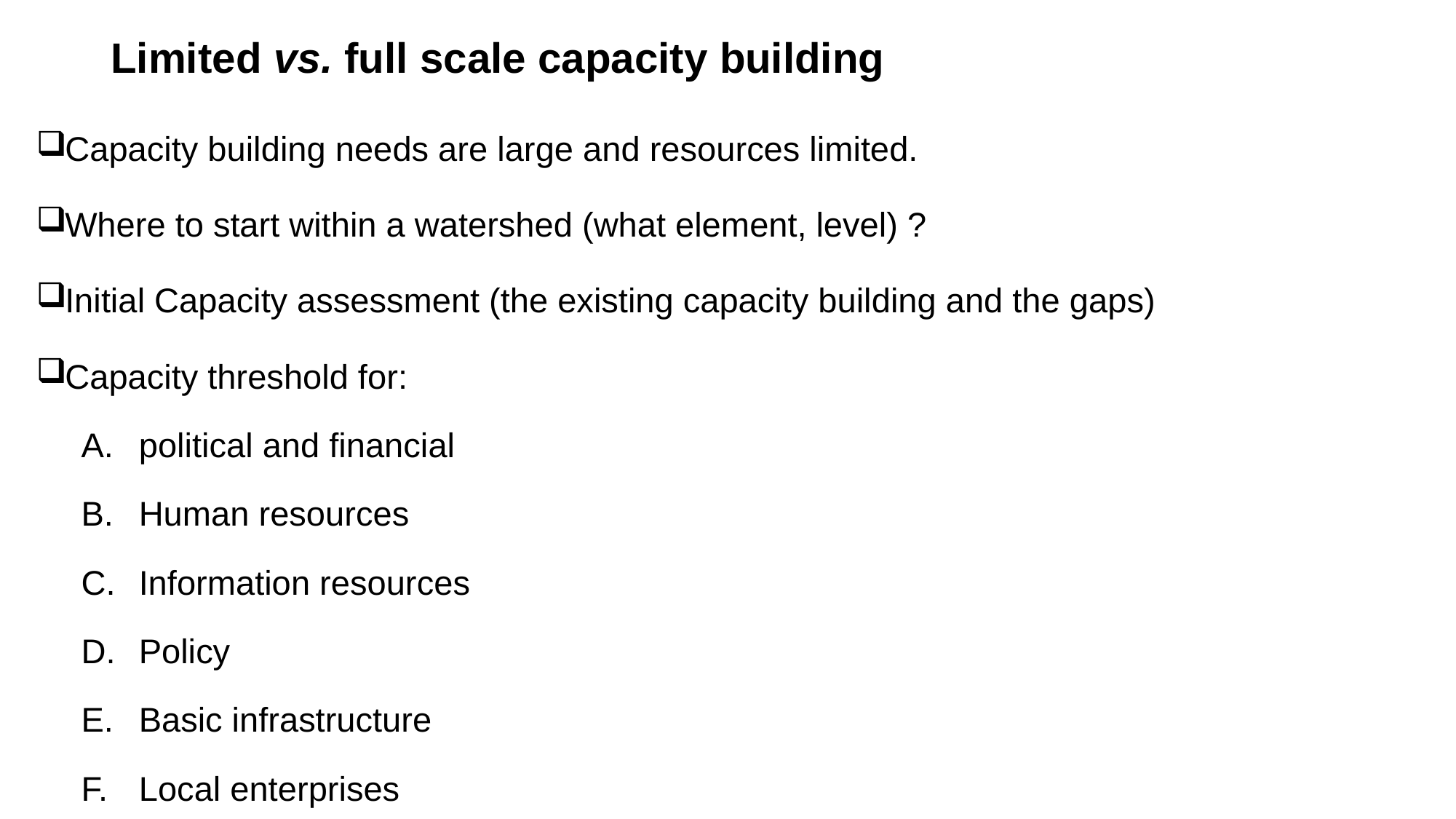

# Limited vs. full scale capacity building
Capacity building needs are large and resources limited.
Where to start within a watershed (what element, level) ?
Initial Capacity assessment (the existing capacity building and the gaps)
Capacity threshold for:
political and financial
Human resources
Information resources
Policy
Basic infrastructure
Local enterprises